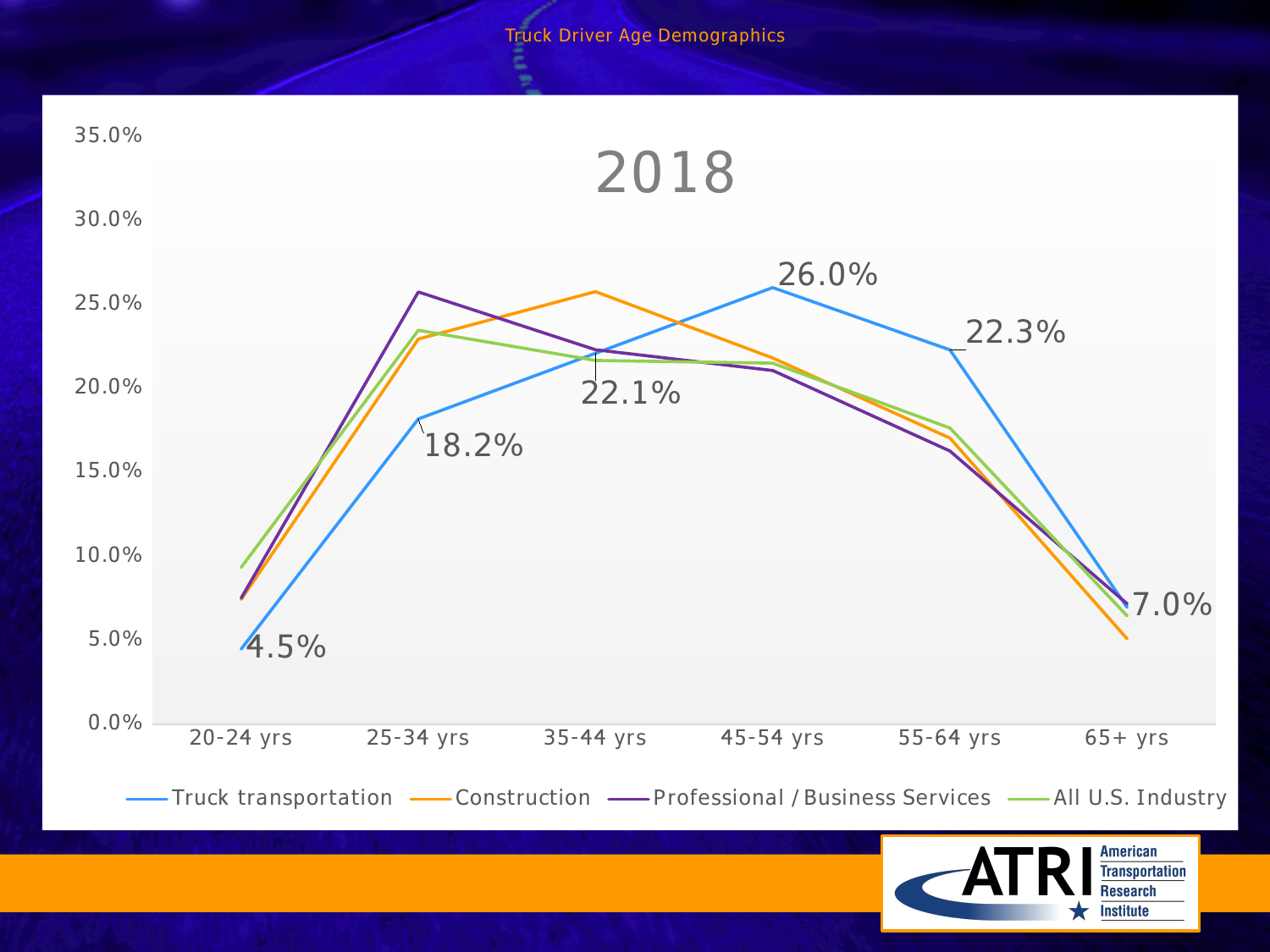

Truck Driver Age Demographics

### Chart: 2018

| Category | Truck transportation | Construction | Professional /Business Services | All U.S. Industry |
|---|---|---|---|---|
| 20-24 yrs | 0.04467005076142132 | 0.07424256209626058 | 0.07500934280070472 | 0.09327845454243702 |
| 25-34 yrs | 0.1817258883248731 | 0.22927850059139296 | 0.25732742512412576 | 0.23450061406711586 |
| 35-44 yrs | 0.22081218274111675 | 0.2574833955054135 | 0.2228925310981795 | 0.2165233843396289 |
| 45-54 yrs | 0.2598984771573604 | 0.21799654262578474 | 0.21056003416795685 | 0.21491021342981378 |
| 55-64 yrs | 0.22284263959390863 | 0.17032117186789192 | 0.1626181196946239 | 0.17635343711620804 |
| 65+ yrs | 0.06954314720812182 | 0.05076881084523701 | 0.07164593454700763 | 0.06442725794138149 |